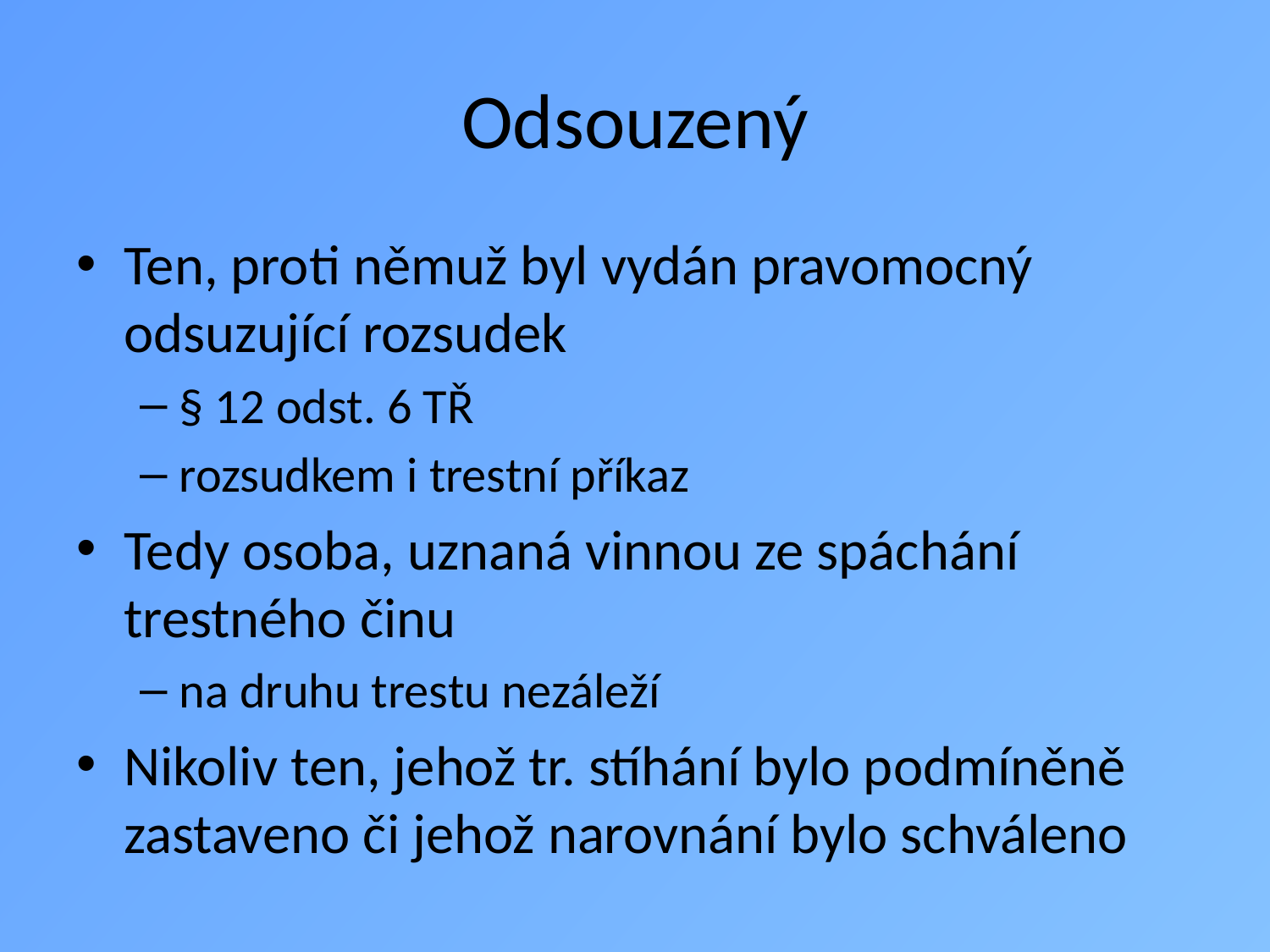

# Odsouzený
Ten, proti němuž byl vydán pravomocný odsuzující rozsudek
§ 12 odst. 6 TŘ
rozsudkem i trestní příkaz
Tedy osoba, uznaná vinnou ze spáchání trestného činu
na druhu trestu nezáleží
Nikoliv ten, jehož tr. stíhání bylo podmíněně zastaveno či jehož narovnání bylo schváleno